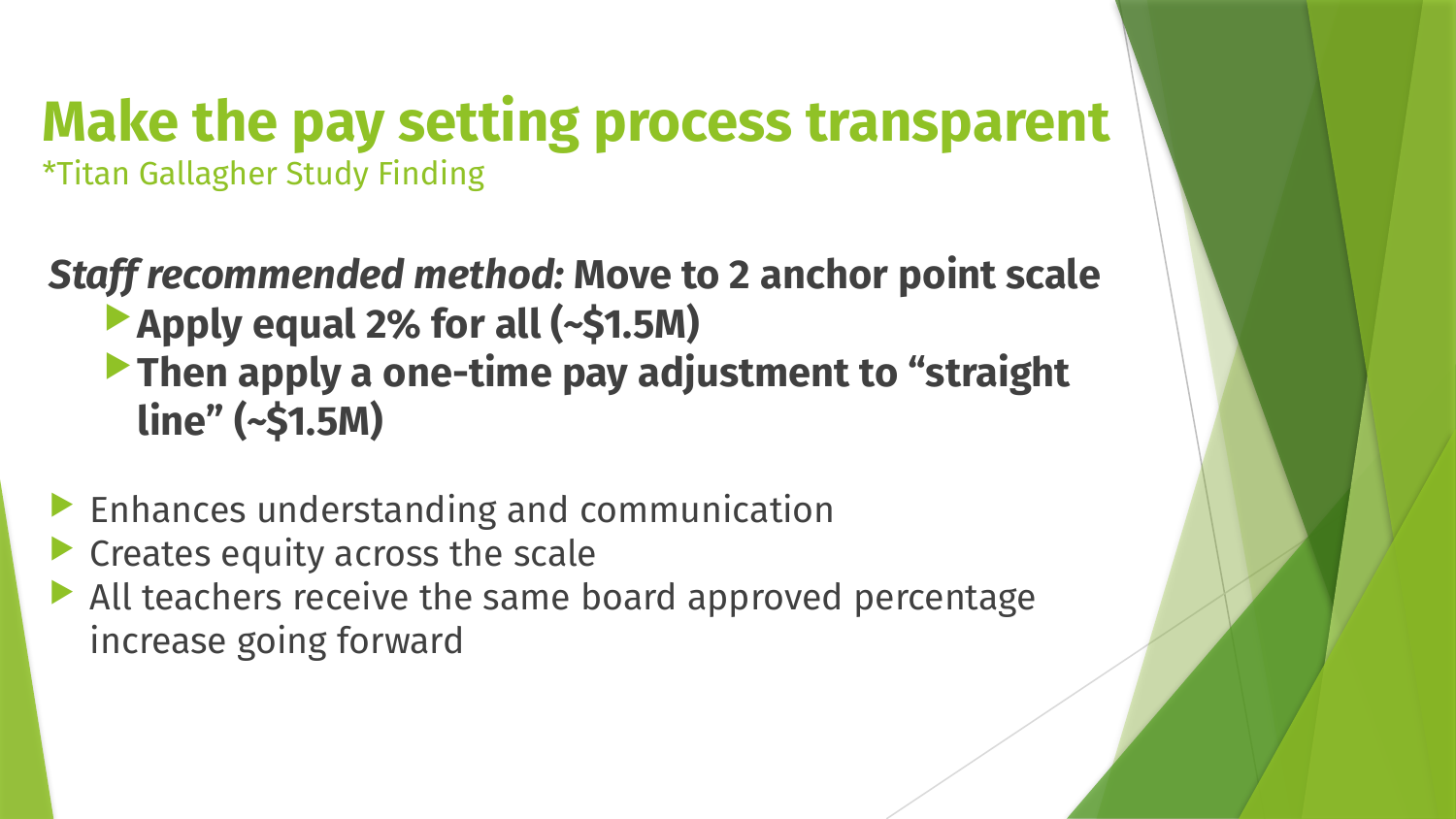

# Make the pay setting process transparent *Titan Gallagher Study Finding
Staff recommended method: Move to 2 anchor point scale
Apply equal 2% for all (~$1.5M)
Then apply a one-time pay adjustment to “straight line” (~$1.5M)

Enhances understanding and communication
Creates equity across the scale
All teachers receive the same board approved percentage increase going forward